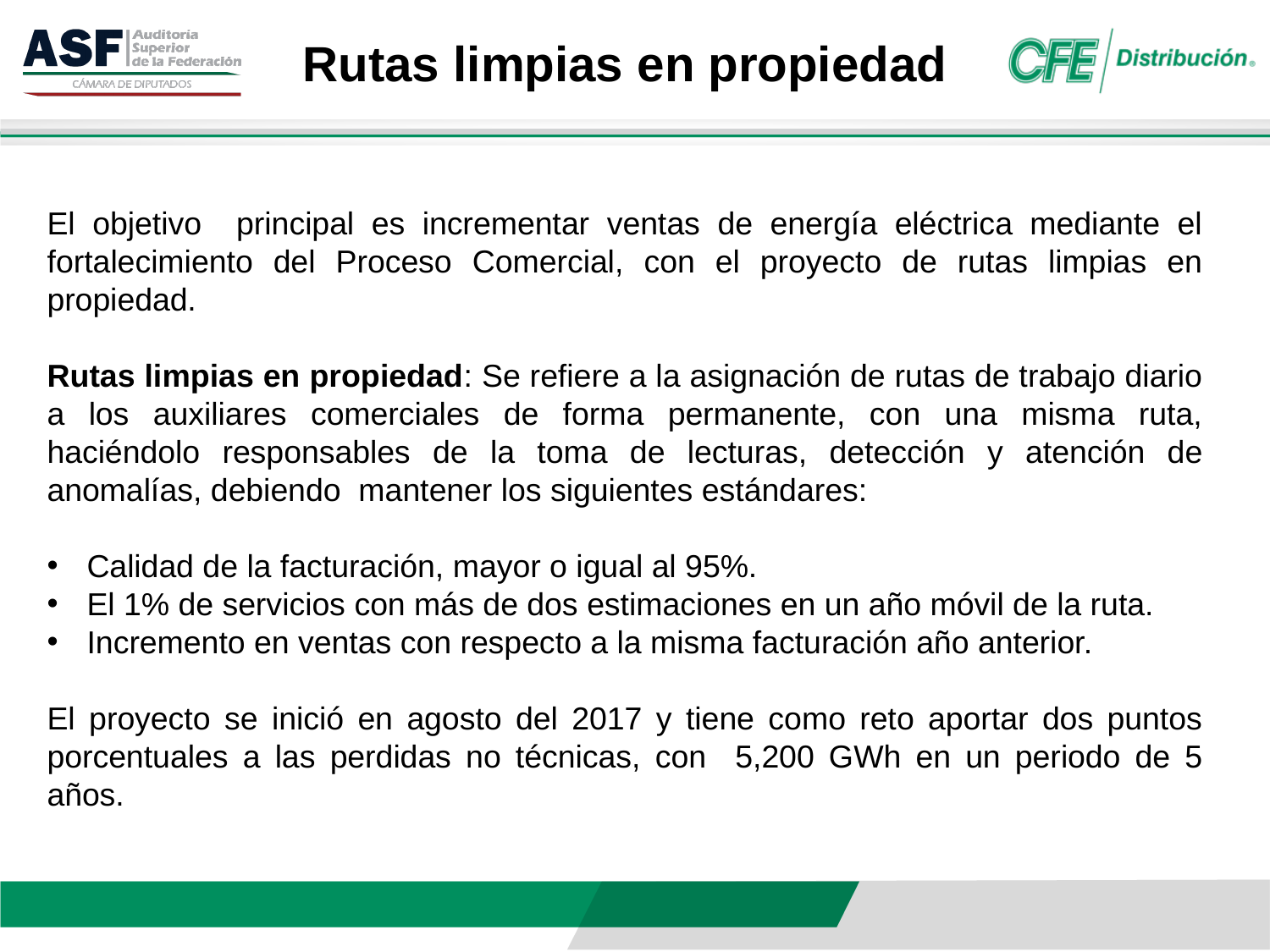

Rutas limpias en propiedad

El objetivo  principal es incrementar ventas de energía eléctrica mediante el fortalecimiento del Proceso Comercial, con el proyecto de rutas limpias en propiedad.

Rutas limpias en propiedad: Se refiere a la asignación de rutas de trabajo diario a los auxiliares comerciales de forma permanente, con una misma ruta, haciéndolo responsables de la toma de lecturas, detección y atención de anomalías, debiendo  mantener los siguientes estándares:

Calidad de la facturación, mayor o igual al 95%.
El 1% de servicios con más de dos estimaciones en un año móvil de la ruta.
Incremento en ventas con respecto a la misma facturación año anterior.

El proyecto se inició en agosto del 2017 y tiene como reto aportar dos puntos porcentuales a las perdidas no técnicas, con  5,200 GWh en un periodo de 5 años.